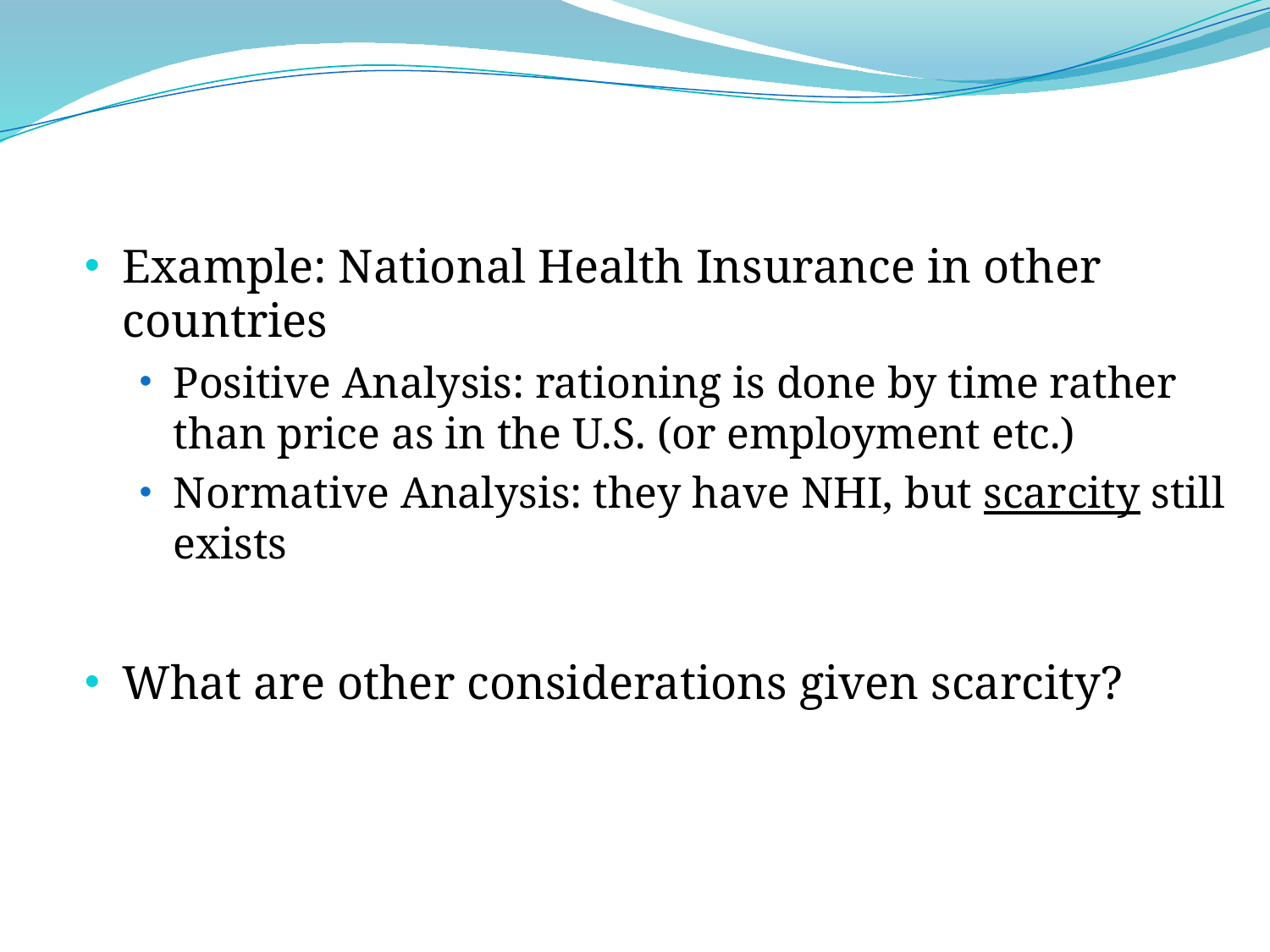

Example: National Health Insurance in other countries
Positive Analysis: rationing is done by time rather than price as in the U.S. (or employment etc.)
Normative Analysis: they have NHI, but scarcity still exists

What are other considerations given scarcity?